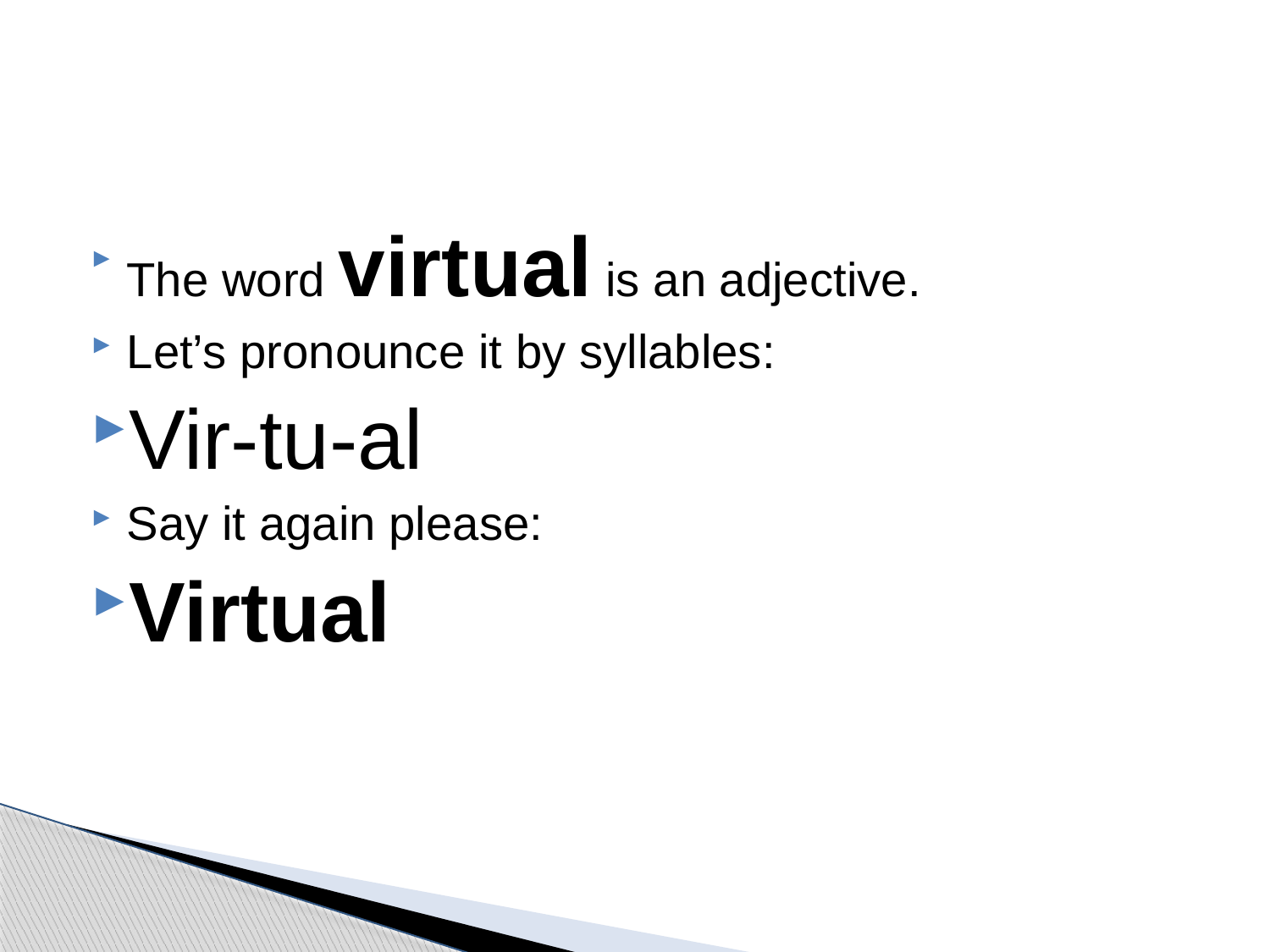

#
The word virtual is an adjective.
Let’s pronounce it by syllables:
Vir-tu-al
Say it again please:
Virtual